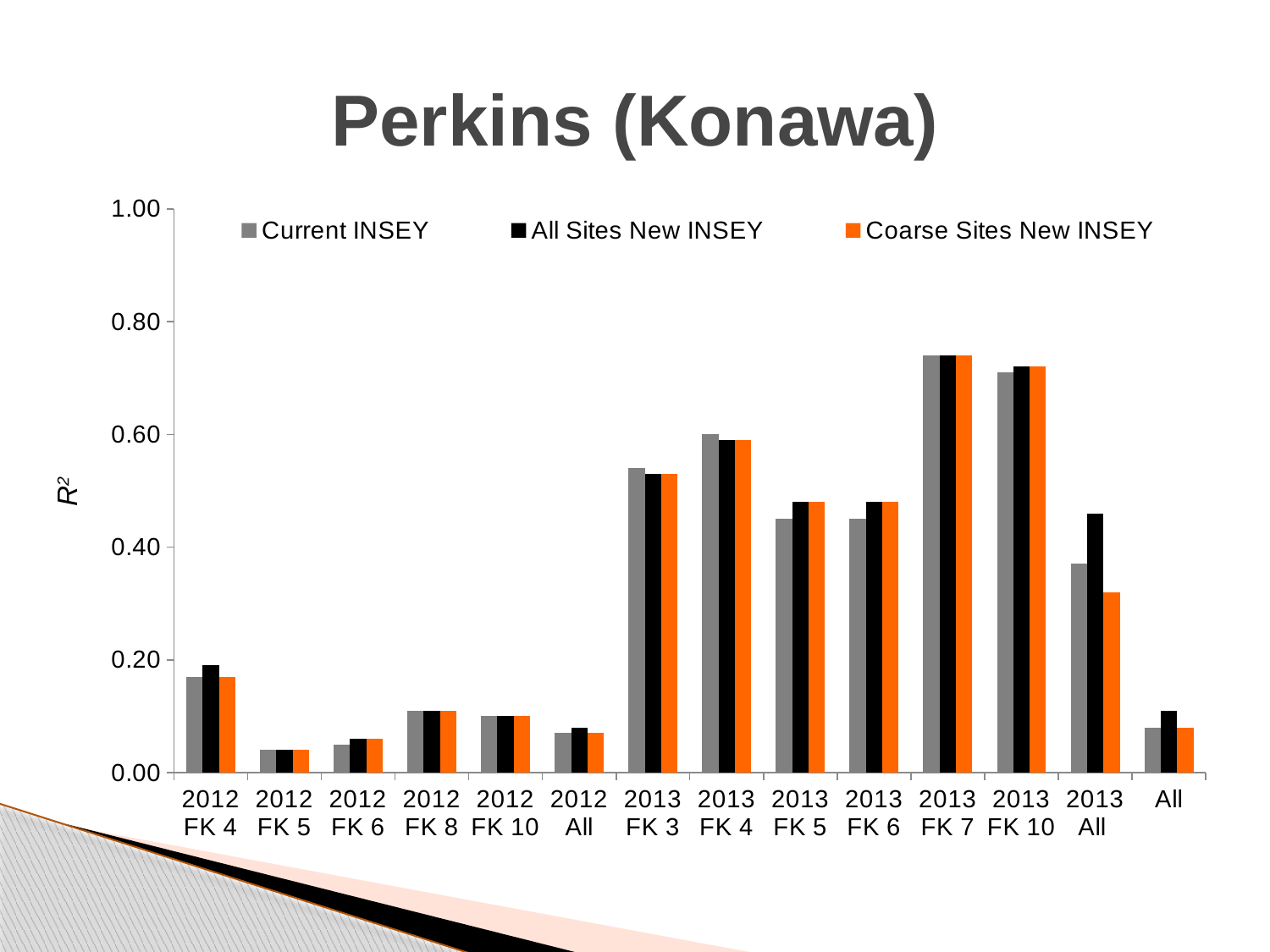

# Perkins (Konawa)

### Chart

| Category | Current INSEY | All Sites New INSEY | Coarse Sites New INSEY |
|---|---|---|---|
| 2012 FK 4 | 0.17 | 0.19 | 0.17 |
| 2012 FK 5 | 0.04000000000000001 | 0.04000000000000001 | 0.04000000000000001 |
| 2012 FK 6 | 0.05 | 0.060000000000000005 | 0.060000000000000005 |
| 2012 FK 8 | 0.11 | 0.11 | 0.11 |
| 2012 FK 10 | 0.1 | 0.1 | 0.1 |
| 2012 All | 0.07000000000000002 | 0.08000000000000002 | 0.07000000000000002 |
| 2013 FK 3 | 0.54 | 0.53 | 0.53 |
| 2013 FK 4 | 0.6000000000000001 | 0.59 | 0.59 |
| 2013 FK 5 | 0.45 | 0.48000000000000004 | 0.48000000000000004 |
| 2013 FK 6 | 0.45 | 0.48000000000000004 | 0.48000000000000004 |
| 2013 FK 7 | 0.7400000000000001 | 0.7400000000000001 | 0.7400000000000001 |
| 2013 FK 10 | 0.7100000000000001 | 0.7200000000000001 | 0.7200000000000001 |
| 2013 All  | 0.37000000000000005 | 0.46 | 0.32000000000000006 |
| All | 0.08000000000000002 | 0.11 | 0.08000000000000002 |
R2